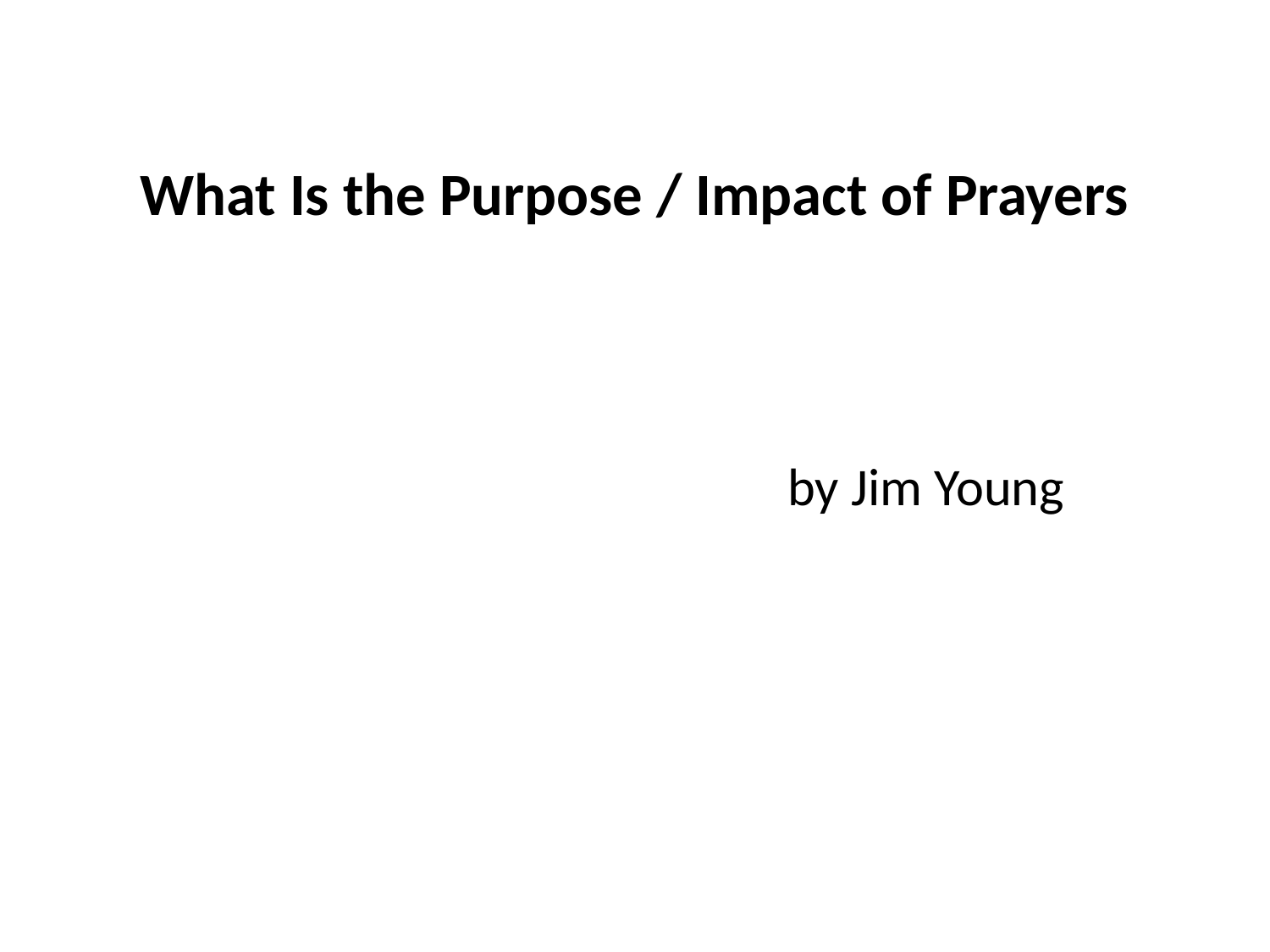

#

What Is the Purpose / Impact of Prayers

                                                         by Jim Young